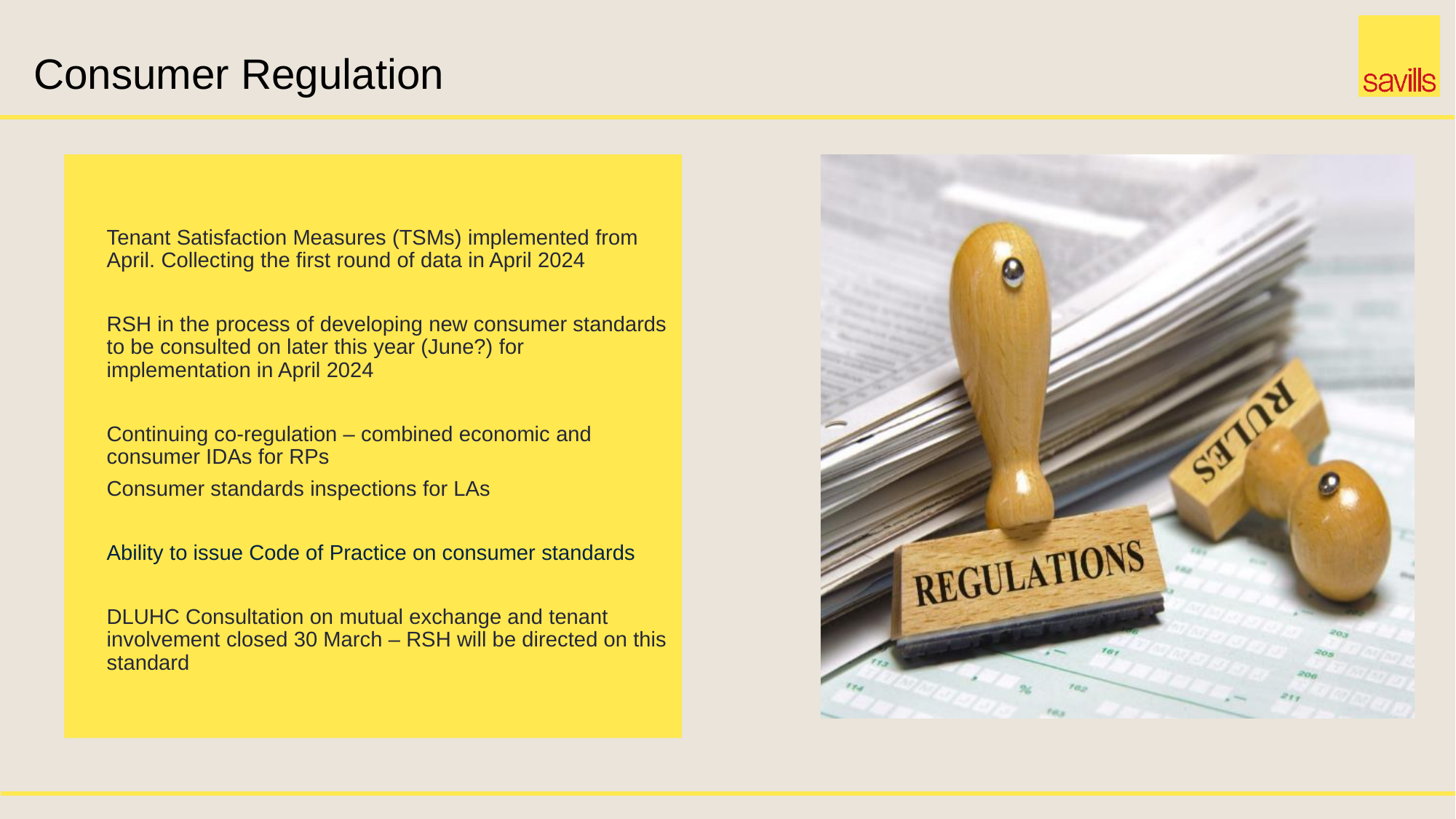

# Consumer Regulation

Tenant Satisfaction Measures (TSMs) implemented from April. Collecting the first round of data in April 2024

RSH in the process of developing new consumer standards to be consulted on later this year (June?) for implementation in April 2024

Continuing co-regulation – combined economic and consumer IDAs for RPs
Consumer standards inspections for LAs

Ability to issue Code of Practice on consumer standards

DLUHC Consultation on mutual exchange and tenant involvement closed 30 March – RSH will be directed on this standard